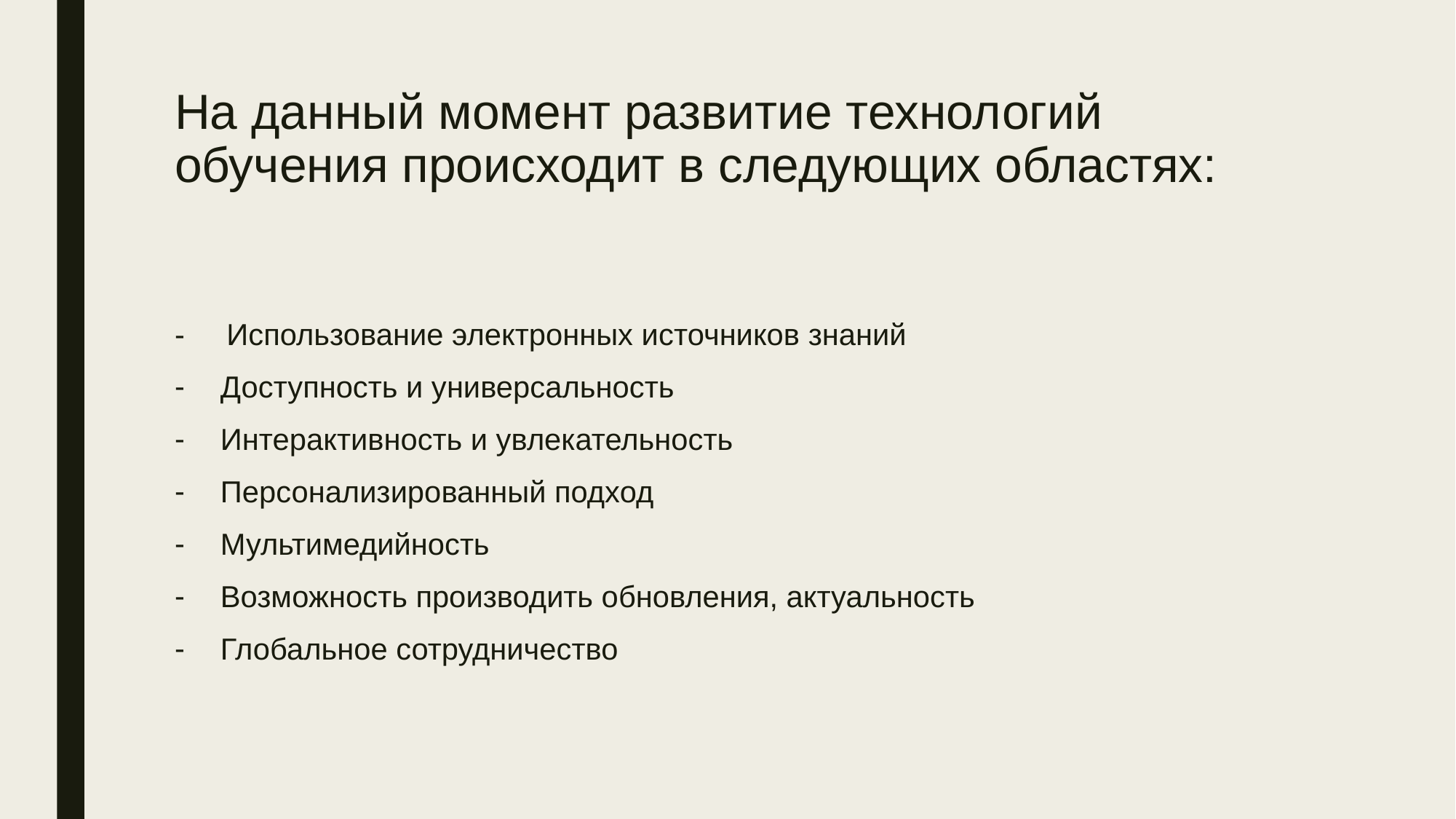

# На данный момент развитие технологий обучения происходит в следующих областях:
-     Использование электронных источников знаний
Доступность и универсальность
Интерактивность и увлекательность
Персонализированный подход
Мультимедийность
Возможность производить обновления, актуальность
Глобальное сотрудничество